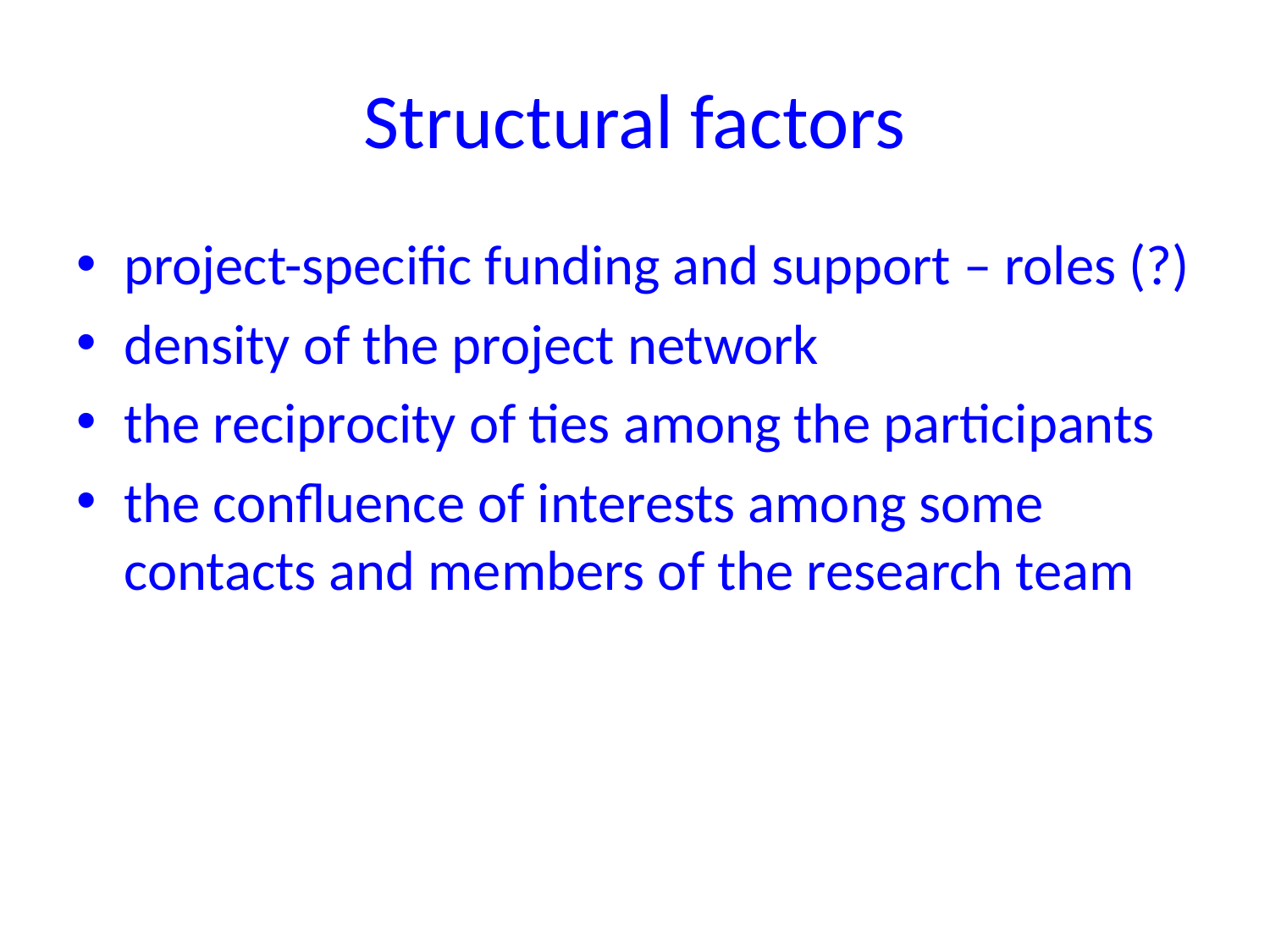

# Structural factors
project-specific funding and support – roles (?)
density of the project network
the reciprocity of ties among the participants
the confluence of interests among some contacts and members of the research team